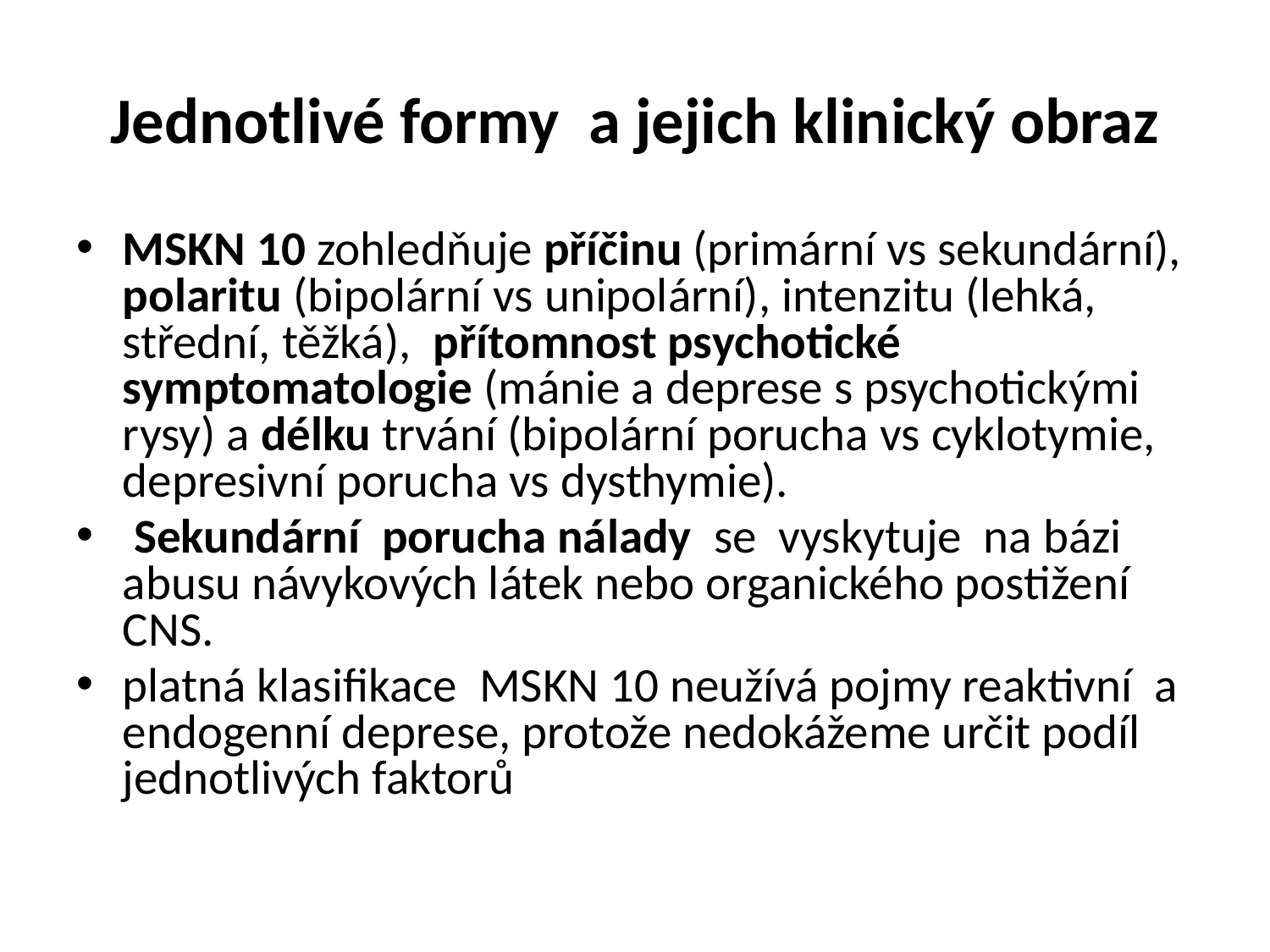

# Jednotlivé formy  a jejich klinický obraz
MSKN 10 zohledňuje příčinu (primární vs sekundární), polaritu (bipolární vs unipolární), intenzitu (lehká, střední, těžká),  přítomnost psychotické symptomatologie (mánie a deprese s psychotickými rysy) a délku trvání (bipolární porucha vs cyklotymie,  depresivní porucha vs dysthymie).
 Sekundární  porucha nálady  se  vyskytuje  na bázi abusu návykových látek nebo organického postižení CNS.
platná klasifikace  MSKN 10 neužívá pojmy reaktivní  a endogenní deprese, protože nedokážeme určit podíl jednotlivých faktorů